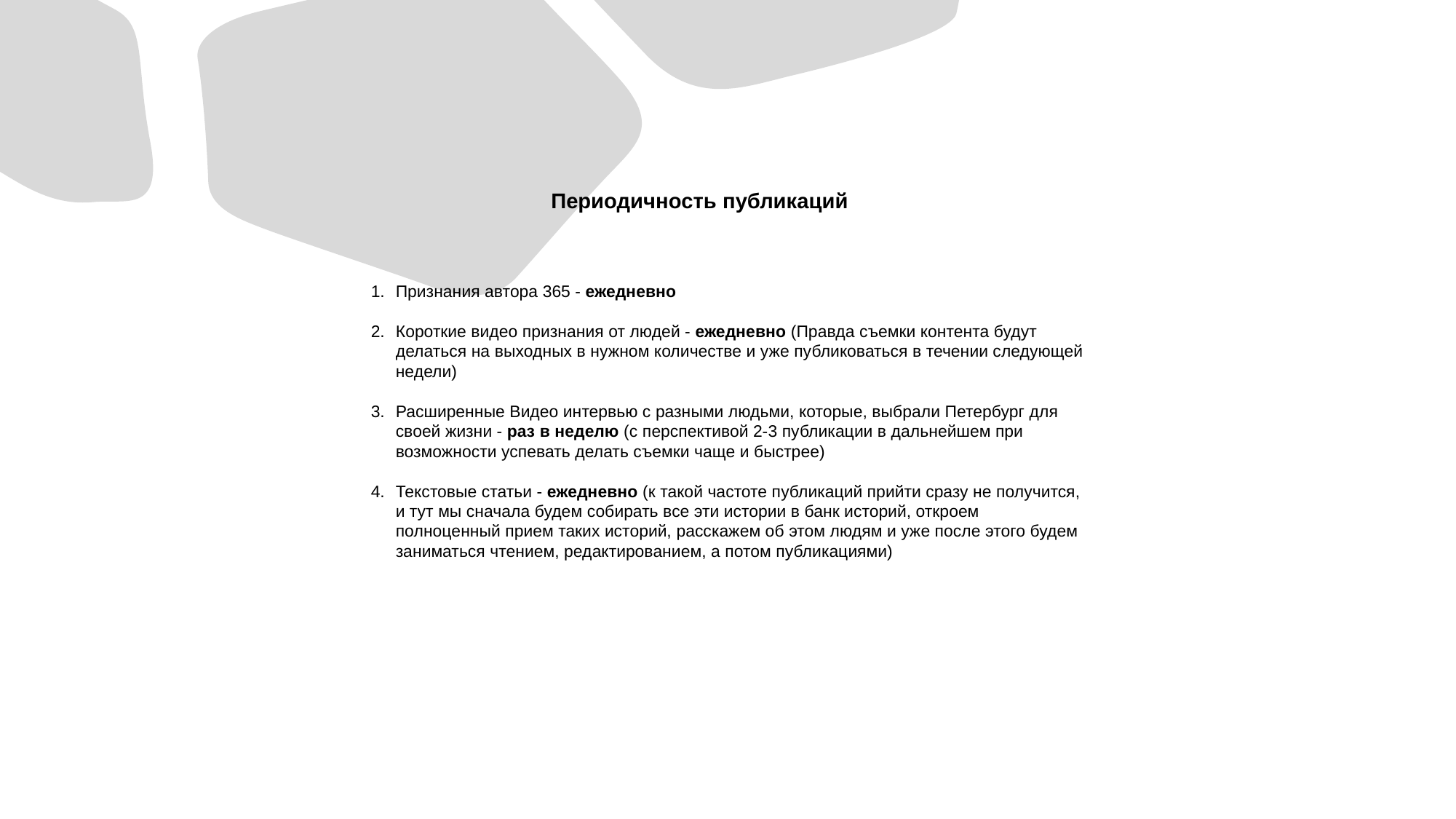

Периодичность публикаций
Признания автора 365 - ежедневно

Короткие видео признания от людей - ежедневно (Правда съемки контента будут делаться на выходных в нужном количестве и уже публиковаться в течении следующей недели)

Расширенные Видео интервью с разными людьми, которые, выбрали Петербург для своей жизни - раз в неделю (с перспективой 2-3 публикации в дальнейшем при возможности успевать делать съемки чаще и быстрее)

Текстовые статьи - ежедневно (к такой частоте публикаций прийти сразу не получится, и тут мы сначала будем собирать все эти истории в банк историй, откроем полноценный прием таких историй, расскажем об этом людям и уже после этого будем заниматься чтением, редактированием, а потом публикациями)